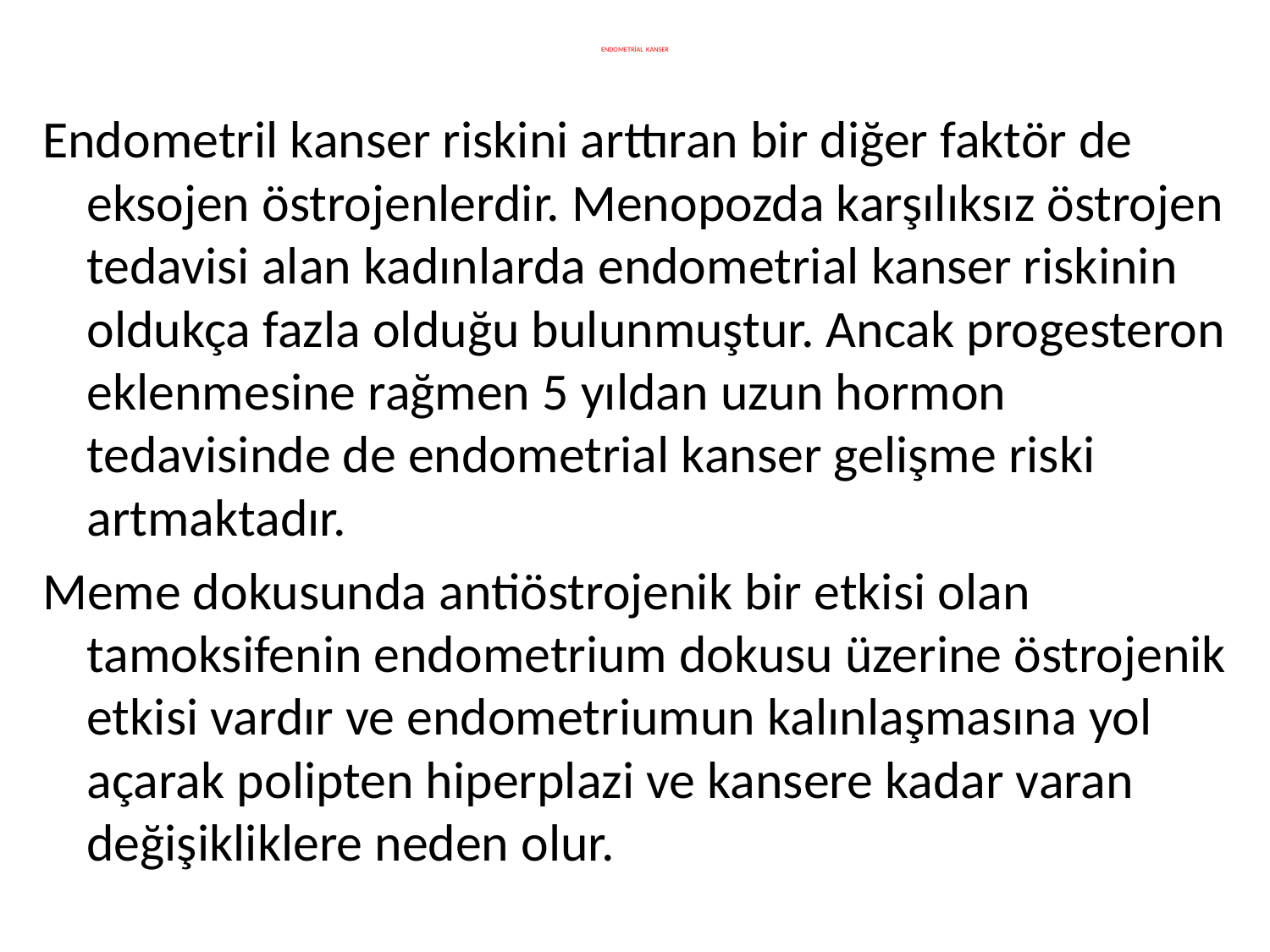

# ENDOMETRİAL  KANSER
Endometril kanser riskini arttıran bir diğer faktör de eksojen östrojenlerdir. Menopozda karşılıksız östrojen tedavisi alan kadınlarda endometrial kanser riskinin oldukça fazla olduğu bulunmuştur. Ancak progesteron eklenmesine rağmen 5 yıldan uzun hormon tedavisinde de endometrial kanser gelişme riski artmaktadır.
Meme dokusunda antiöstrojenik bir etkisi olan tamoksifenin endometrium dokusu üzerine östrojenik etkisi vardır ve endometriumun kalınlaşmasına yol açarak polipten hiperplazi ve kansere kadar varan değişikliklere neden olur.